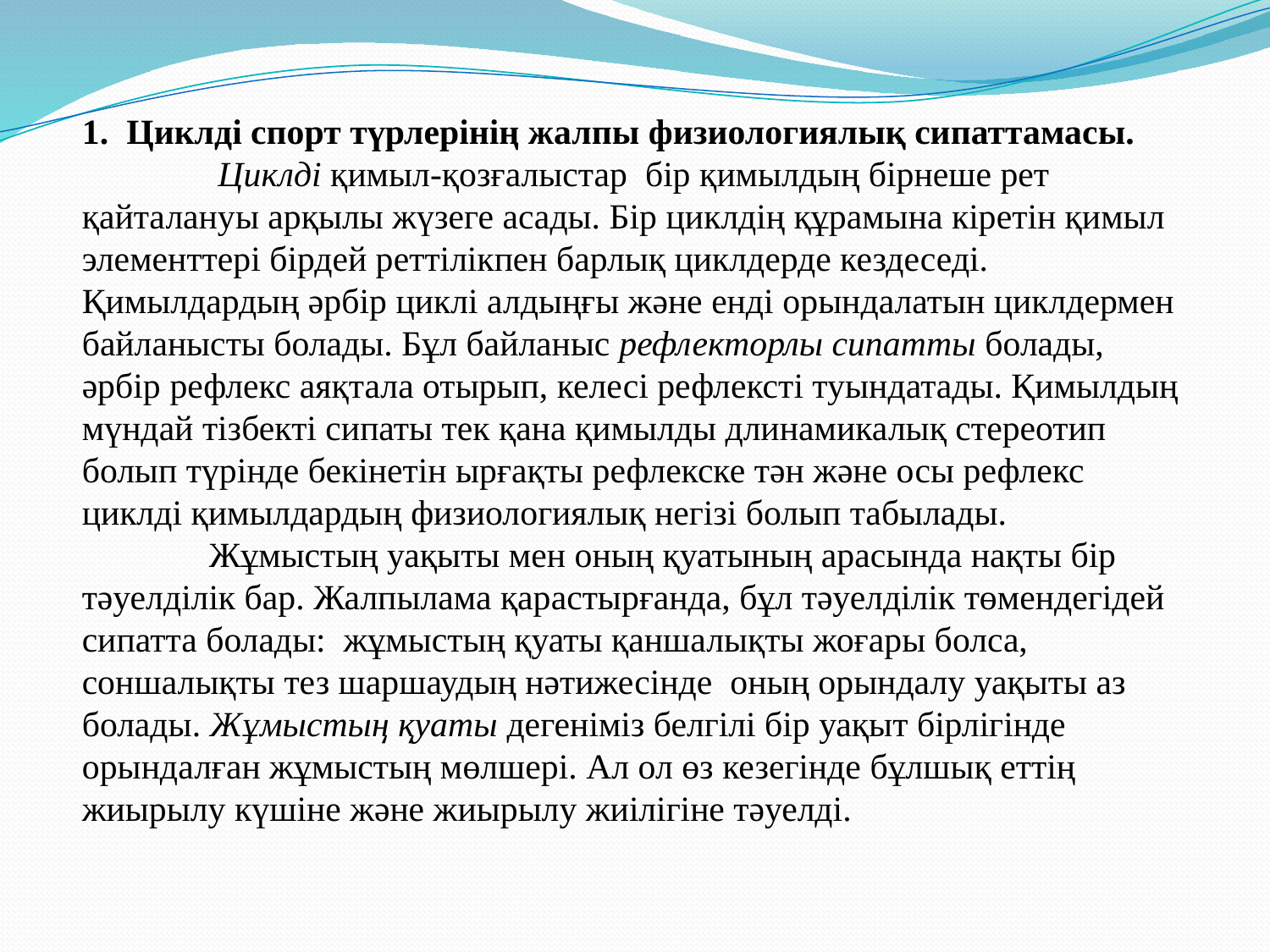

1.  Циклді спорт түрлерінің жалпы физиологиялық сипаттамасы.
	 Циклді қимыл-қозғалыстар  бір қимылдың бірнеше рет қайталануы арқылы жүзеге асады. Бір циклдің құрамына кіретін қимыл элементтері бірдей реттілікпен барлық циклдерде кездеседі. Қимылдардың әрбір циклі алдыңғы және енді орындалатын циклдермен байланысты болады. Бұл байланыс рефлекторлы сипатты болады, әрбір рефлекс аяқтала отырып, келесі рефлексті туындатады. Қимылдың мүндай тізбекті сипаты тек қана қимылды длинамикалық стереотип болып түрінде бекінетін ырғақты рефлекске тән және осы рефлекс циклді қимылдардың физиологиялық негізі болып табылады.
	Жұмыстың уақыты мен оның қуатының арасында нақты бір тәуелділік бар. Жалпылама қарастырғанда, бұл тәуелділік төмендегідей сипатта болады:  жұмыстың қуаты қаншалықты жоғары болса,  соншалықты тез шаршаудың нәтижесінде  оның орындалу уақыты аз  болады. Жұмыстың қуаты дегеніміз белгілі бір уақыт бірлігінде орындалған жұмыстың мөлшері. Ал ол өз кезегінде бұлшық еттің жиырылу күшіне және жиырылу жиілігіне тәуелді.